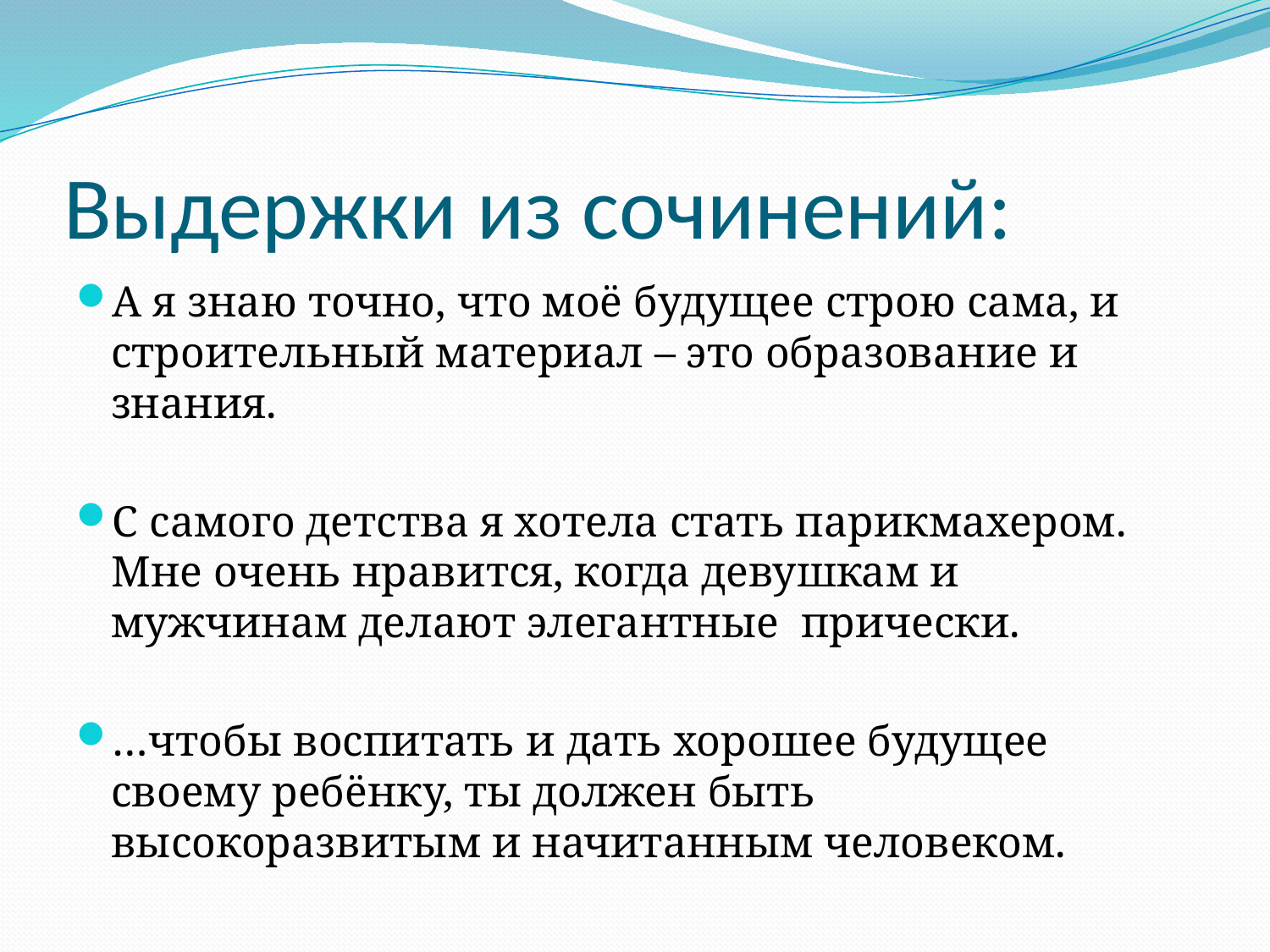

# Выдержки из сочинений:
А я знаю точно, что моё будущее строю сама, и строительный материал – это образование и знания.

С самого детства я хотела стать парикмахером. Мне очень нравится, когда девушкам и мужчинам делают элегантные  прически.

…чтобы воспитать и дать хорошее будущее своему ребёнку, ты должен быть высокоразвитым и начитанным человеком.